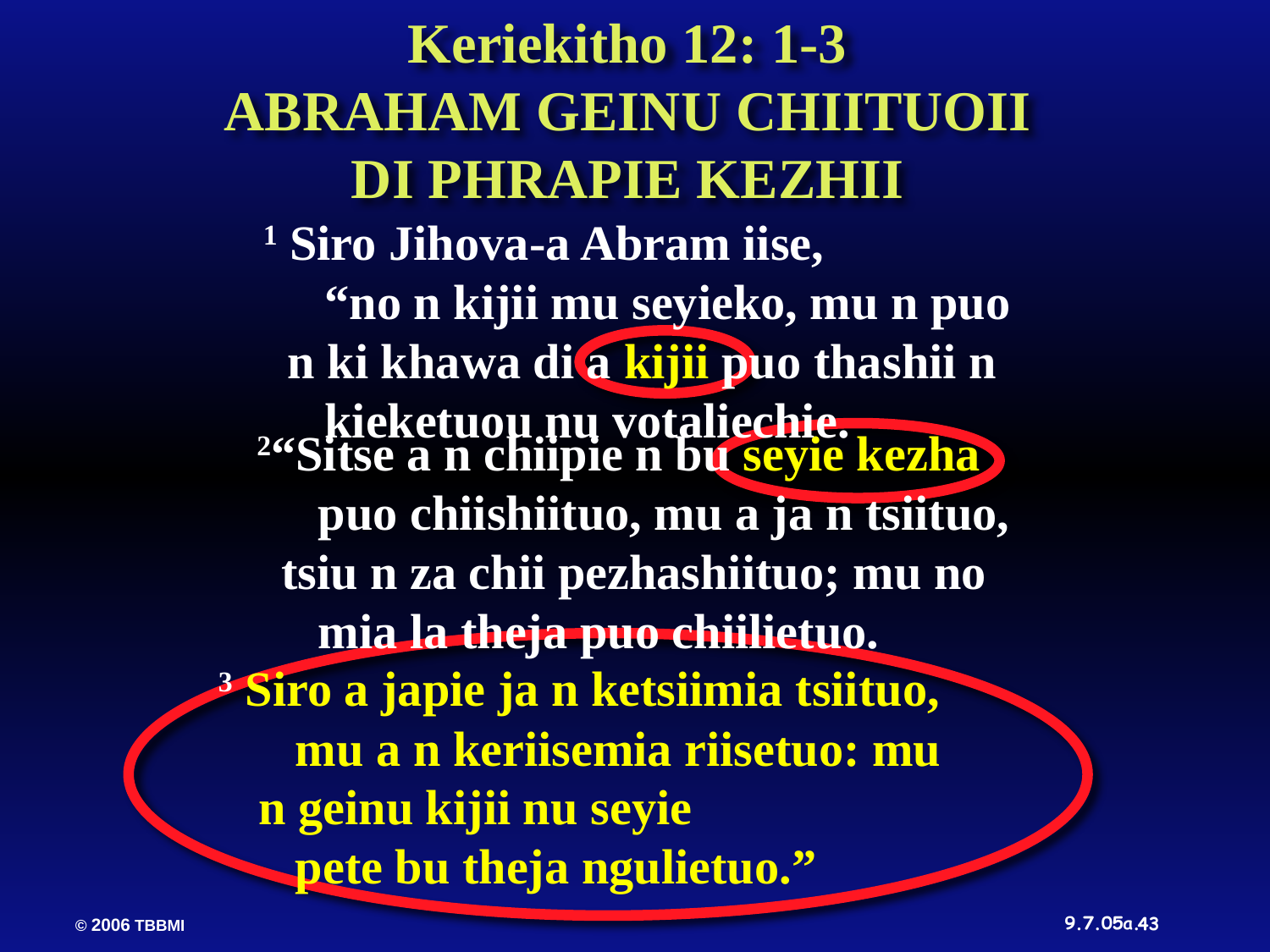

Keriekitho 12: 1-3
ABRAHAM GEINU CHIITUOII DI PHRAPIE KEZHII

1 Siro Jihova-a Abram iise,
     “no n kijii mu seyieko, mu n puo
  n ki khawa di a kijii puo thashii n
     kieketuou nu votaliechie.

2“Sitse a n chiipie n bu seyie kezha
     puo chiishiituo, mu a ja n tsiituo,
  tsiu n za chii pezhashiituo; mu no
     mia la theja puo chiilietuo.

                    3 Siro a japie ja n ketsiimia tsiituo,
                  mu a n keriisemia riisetuo: mu
               n geinu kijii nu seyie
                  pete bu theja ngulietuo.”

43